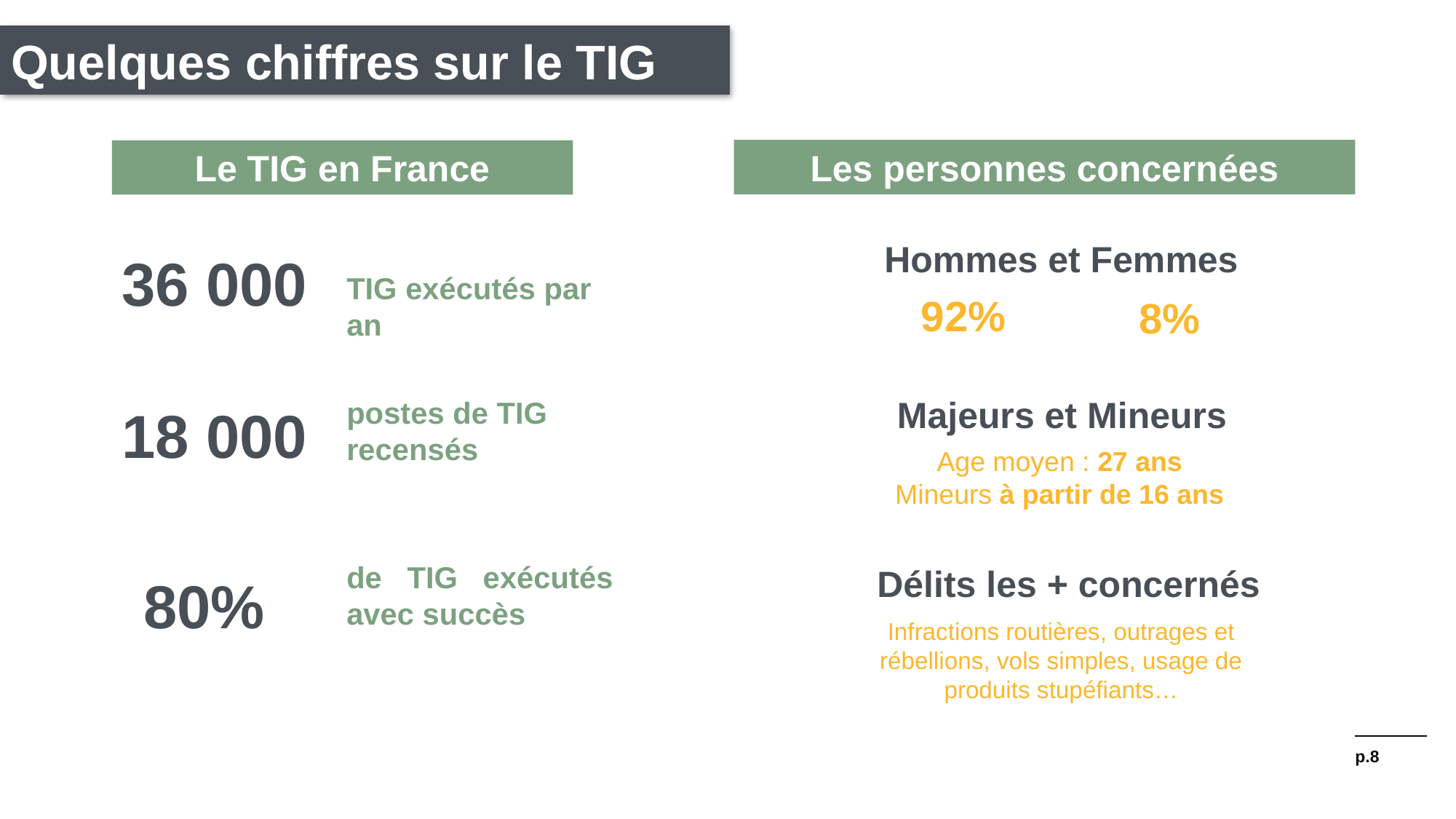

Quelques chiffres sur le TIG
Les personnes concernées
Le TIG en France
Hommes et Femmes
36 000

TIG exécutés par an
92%
8%

Majeurs et Mineurs
postes de TIG recensés
18 000

Age moyen : 27 ans
Mineurs à partir de 16 ans
de TIG exécutés avec succès
Délits les + concernés
80%

Infractions routières, outrages et rébellions, vols simples, usage de produits stupéfiants…
p.8